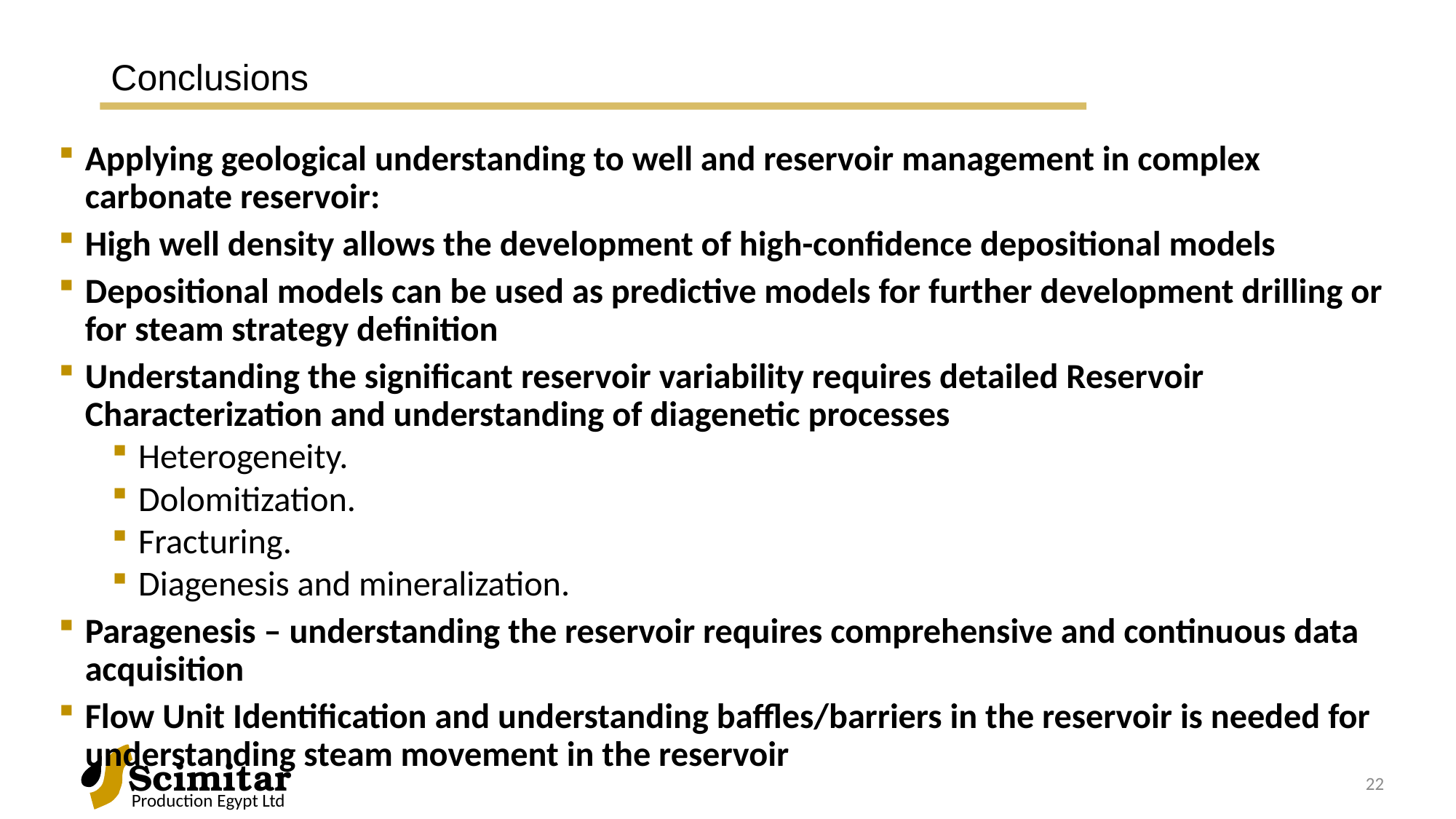

# Conclusions
Applying geological understanding to well and reservoir management in complex carbonate reservoir:
High well density allows the development of high-confidence depositional models
Depositional models can be used as predictive models for further development drilling or for steam strategy definition
Understanding the significant reservoir variability requires detailed Reservoir Characterization and understanding of diagenetic processes
Heterogeneity.
Dolomitization.
Fracturing.
Diagenesis and mineralization.
Paragenesis – understanding the reservoir requires comprehensive and continuous data acquisition
Flow Unit Identification and understanding baffles/barriers in the reservoir is needed for understanding steam movement in the reservoir

22